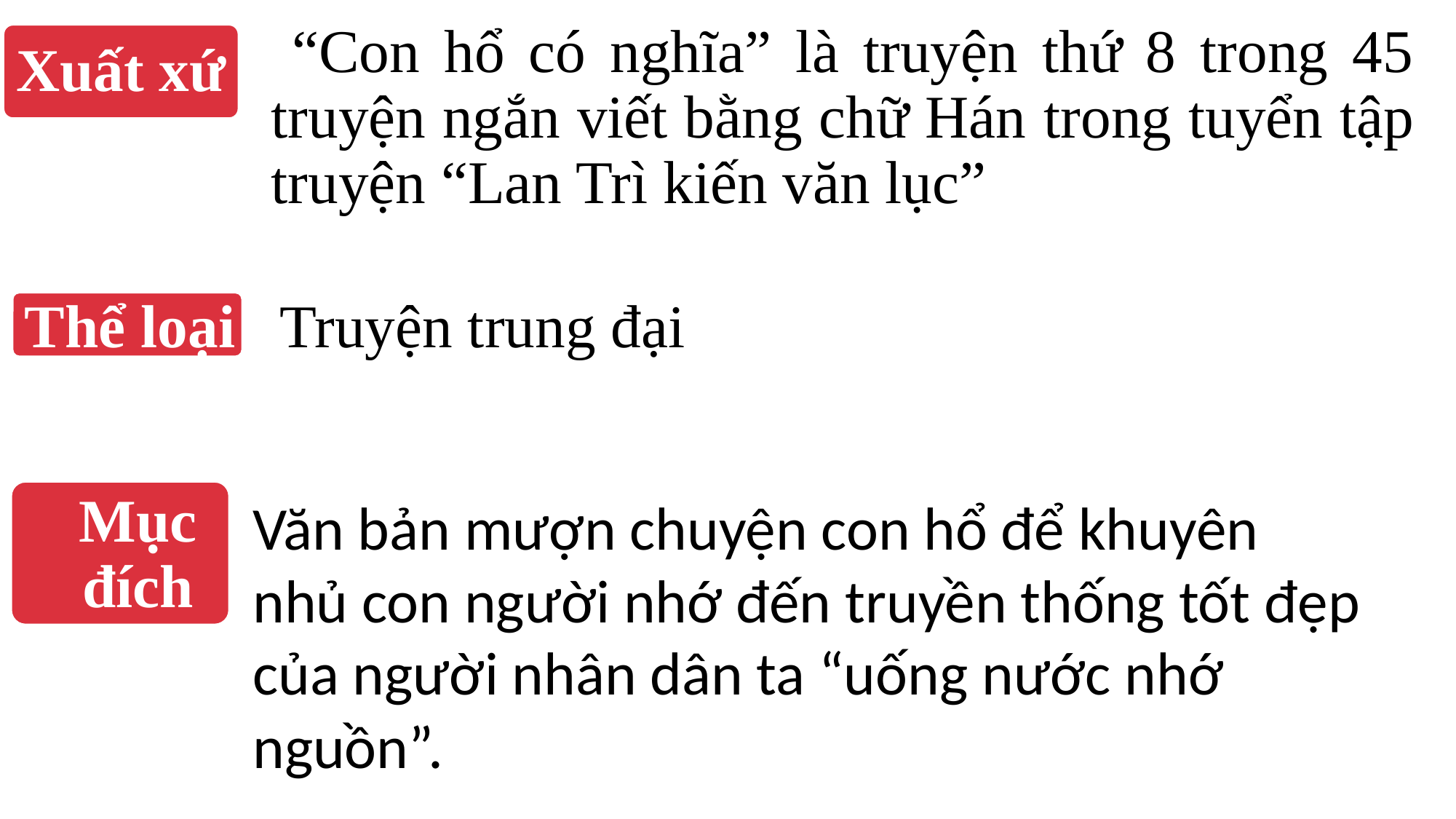

“Con hổ có nghĩa” là truyện thứ 8 trong 45 truyện ngắn viết bằng chữ Hán trong tuyển tập truyện “Lan Trì kiến văn lục”

Xuất xứ
Truyện trung đại

Thể loại

Mục đích
Văn bản mượn chuyện con hổ để khuyên nhủ con người nhớ đến truyền thống tốt đẹp của người nhân dân ta “uống nước nhớ nguồn”.